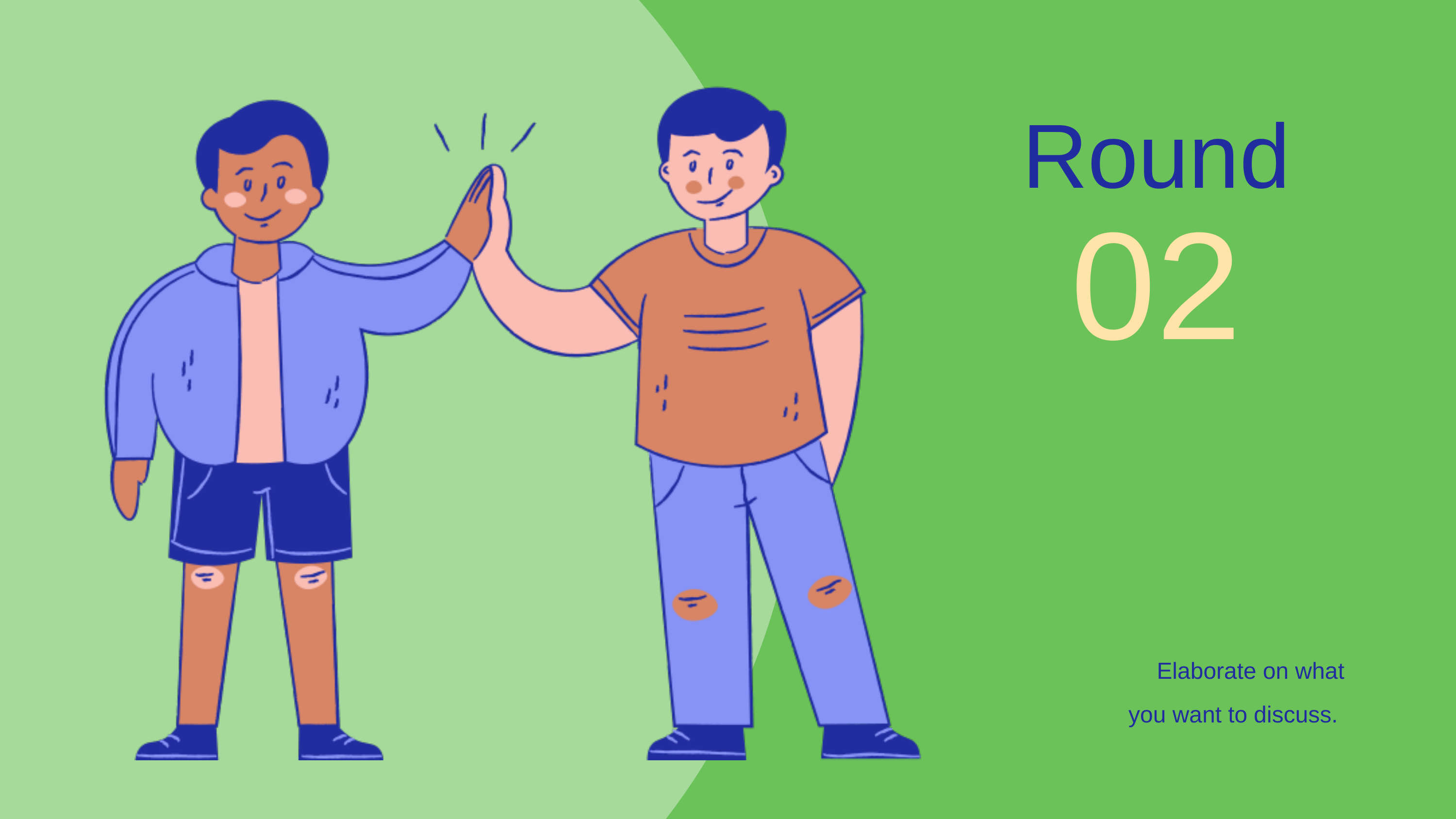

Round

02
Elaborate on what
you want to discuss.